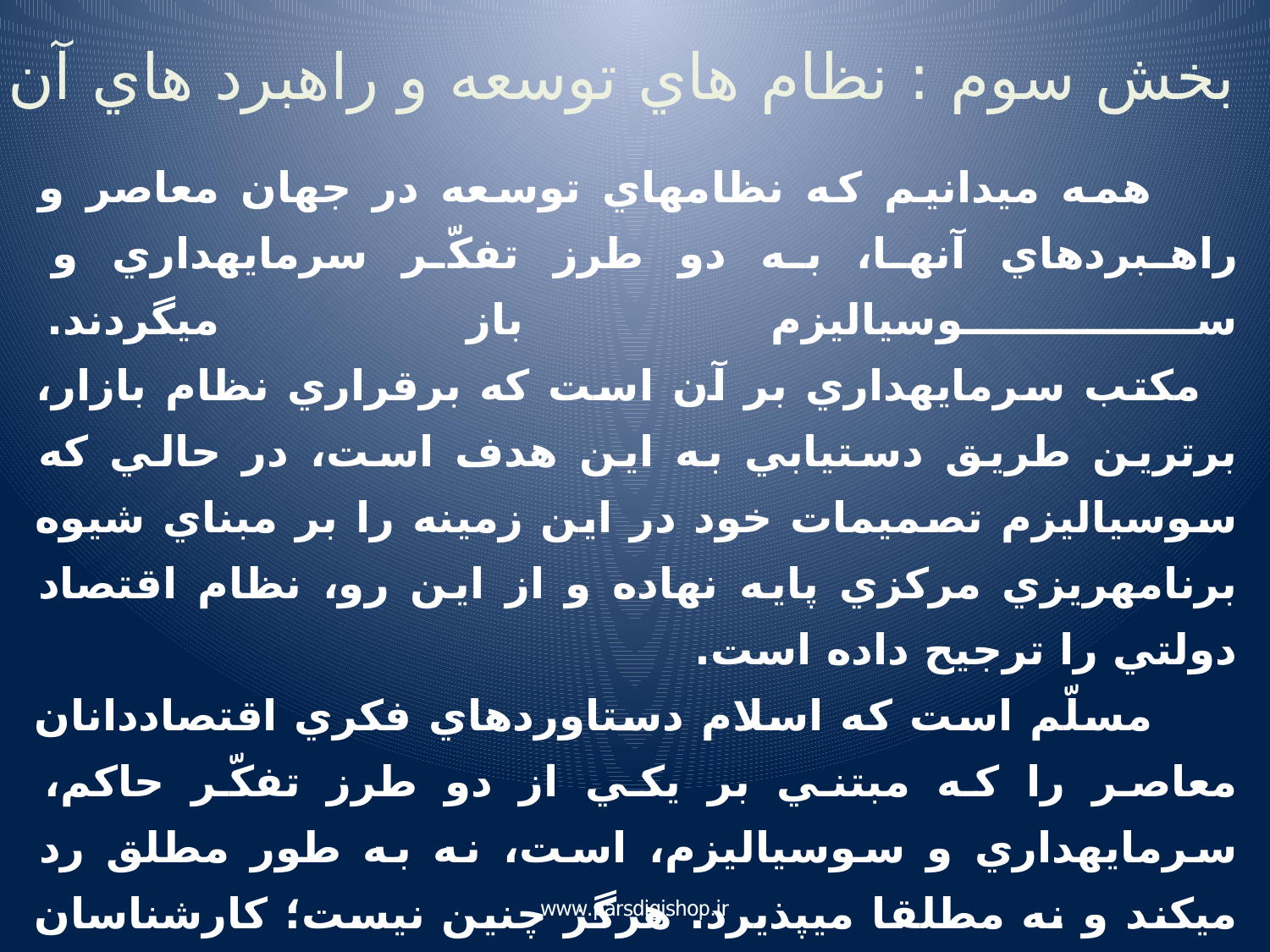

بخش سوم : نظام هاي توسعه و راهبرد هاي آن
    همه مي‏دانيم كه نظام‏هاي توسعه در جهان معاصر و راهبردهاي آن‏ها، به دو طرز تفكّر سرمايه‏داري و سوسياليزم باز مي‏گردند. 
  مكتب سرمايه‏داري بر آن است كه برقراري نظام بازار، برترين طريق دستيابي به اين هدف است، در حالي كه سوسياليزم تصميمات خود در اين زمينه را بر مبناي شيوه برنامه‏ريزي مركزي پايه نهاده و از اين رو، نظام اقتصاد دولتي را ترجيح داده است.
     مسلّم است كه اسلام دستاوردهاي فكري اقتصاددانان معاصر را كه مبتني بر يكي از دو طرز تفكّر حاكم، سرمايه‏داري و سوسياليزم، است، نه به طور مطلق رد مي‏كند و نه مطلقا مي‏پذيرد. هرگز چنين نيست؛ كارشناسان اقتصاد اسلامي وظيفه دارند نكات مثبت هر يك از اين دو نظام را اقتباس كنند و عناصر منفي آن‏ها را كنار نهند تا به برنامه‏اي رسند كه نظام اسلامي براي توسعه و راهبردهاي آن را نشان دهد، مشروط به اين كه برنامه ريزي مذكور در چهارچوب نظام اقتصادي اسلام و برخاسته از رويكرد اقتصادي در اسلام باشد.
www.parsdigishop.ir